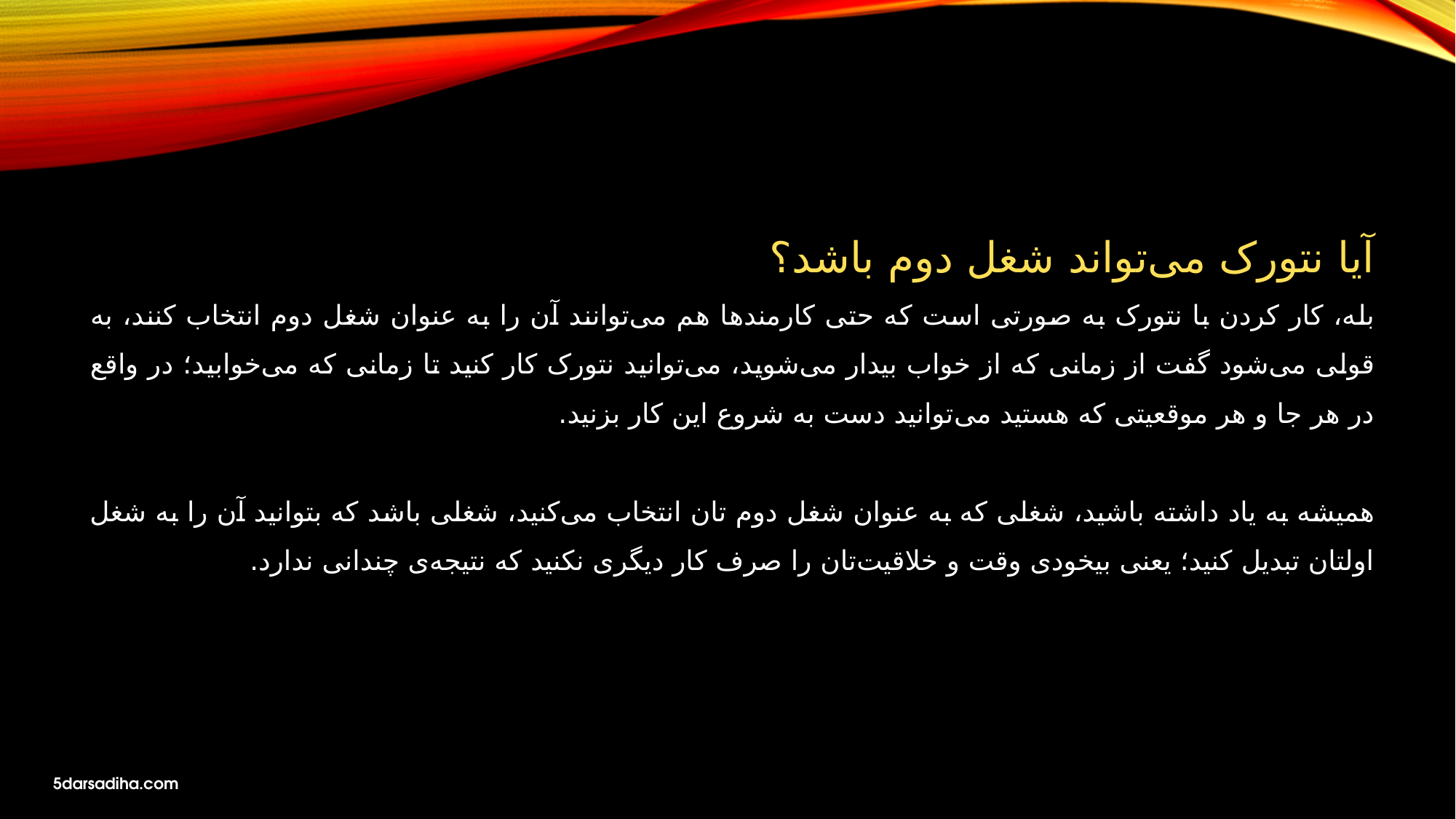

آیا نتورک می‌تواند شغل دوم باشد؟
بله، کار کردن با نتورک به صورتی است که حتی کارمندها هم می‌توانند آن را به عنوان شغل دوم انتخاب کنند، به قولی می‌شود گفت از زمانی که از خواب بیدار می‌شوید، می‌توانید نتورک کار کنید تا زمانی که می‌خوابید؛ در واقع در هر جا و هر موقعیتی که هستید می‌توانید دست به شروع این کار بزنید.

همیشه به یاد داشته باشید، شغلی که به عنوان شغل دوم تان انتخاب می‌کنید، شغلی باشد که بتوانید آن را به شغل اولتان تبدیل کنید؛ یعنی بیخودی وقت و خلاقیت‌تان را صرف کار دیگری نکنید که نتیجه‌ی چندانی ندارد.
5darsadiha.com